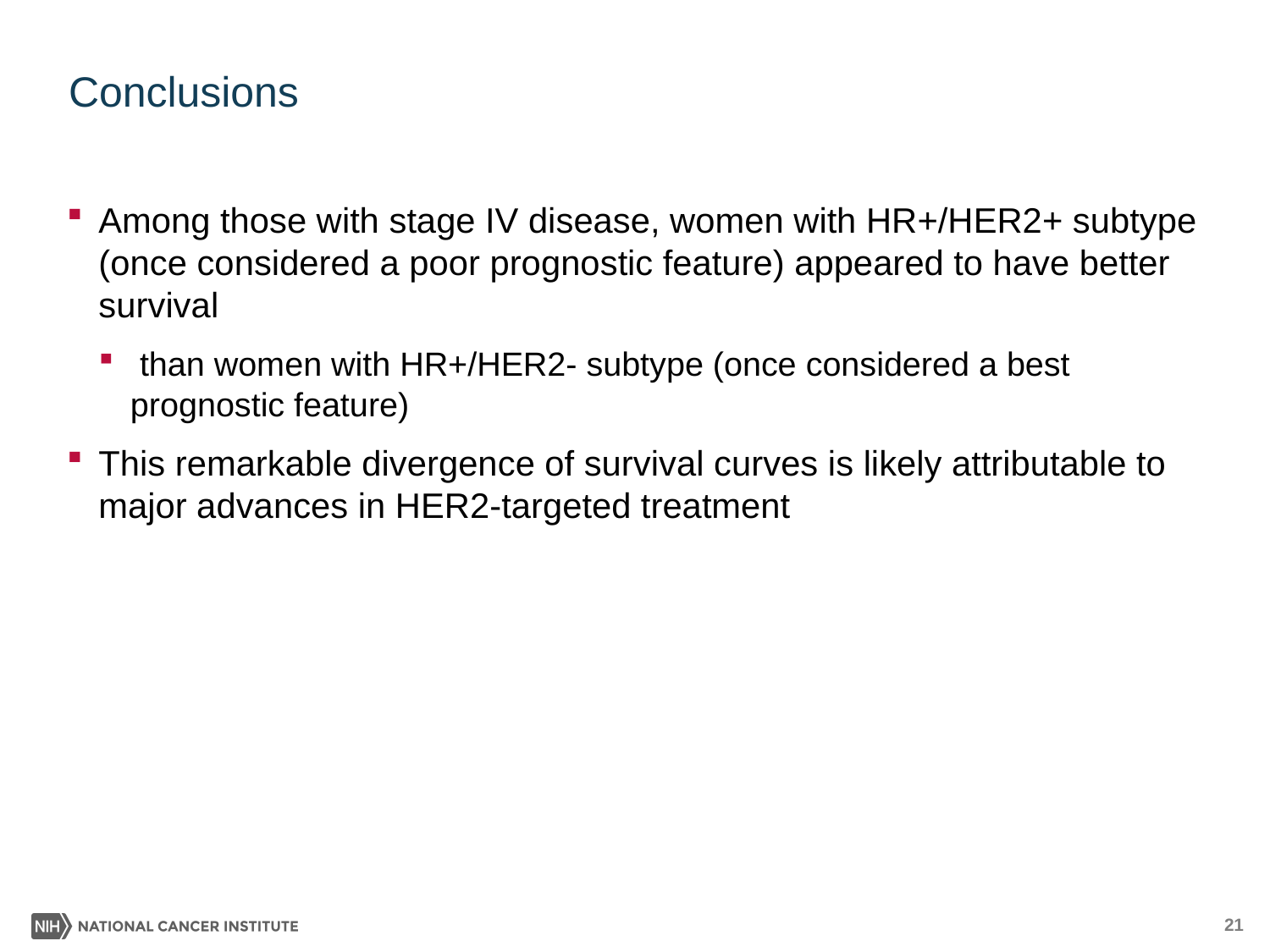

# Conclusions
Among those with stage IV disease, women with HR+/HER2+ subtype (once considered a poor prognostic feature) appeared to have better survival
 than women with HR+/HER2- subtype (once considered a best prognostic feature)
This remarkable divergence of survival curves is likely attributable to major advances in HER2-targeted treatment